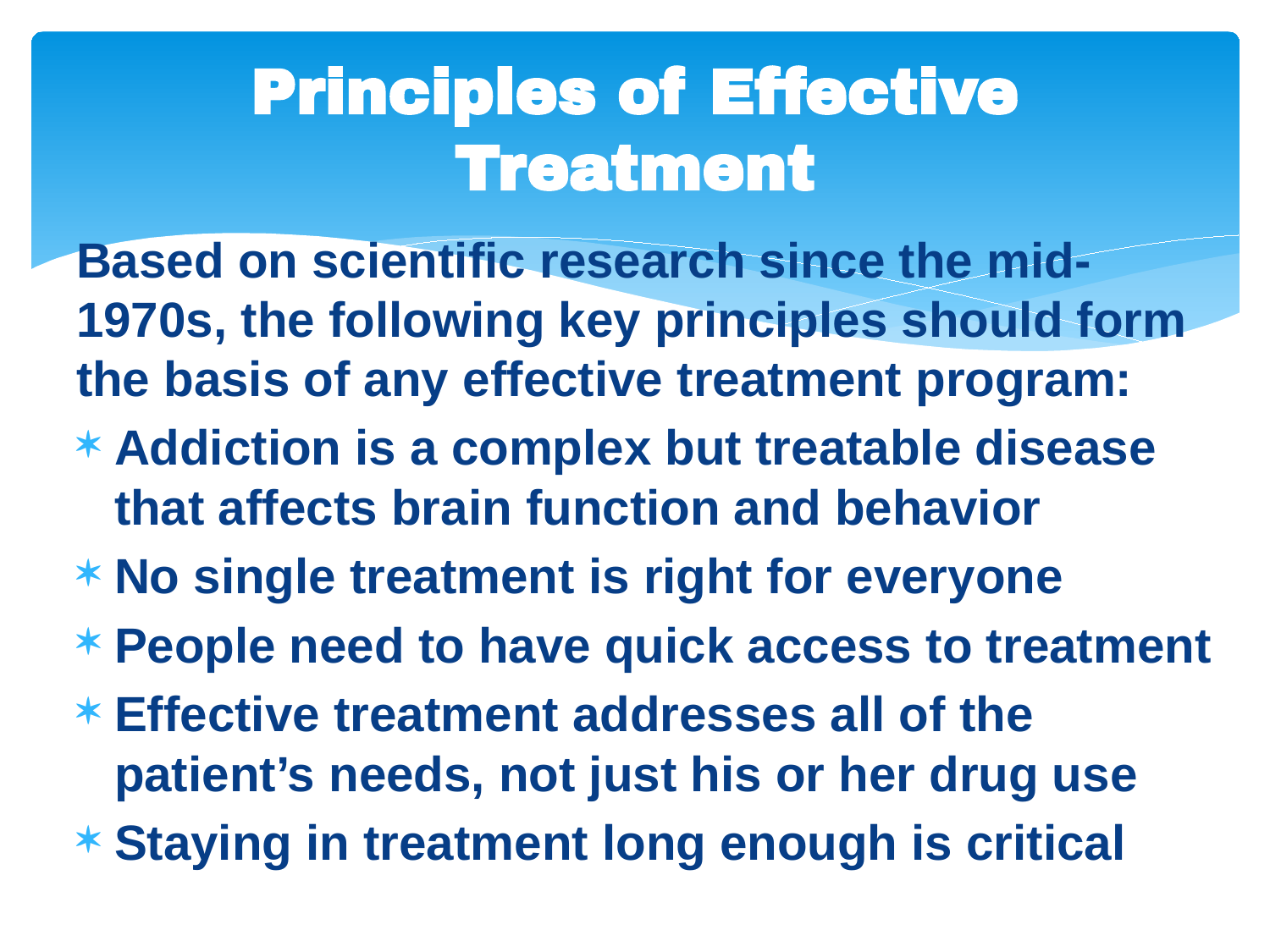

# Principles of Effective Treatment
Based on scientific research since the mid-1970s, the following key principles should form the basis of any effective treatment program:
Addiction is a complex but treatable disease that affects brain function and behavior
No single treatment is right for everyone
People need to have quick access to treatment
Effective treatment addresses all of the patient’s needs, not just his or her drug use
Staying in treatment long enough is critical